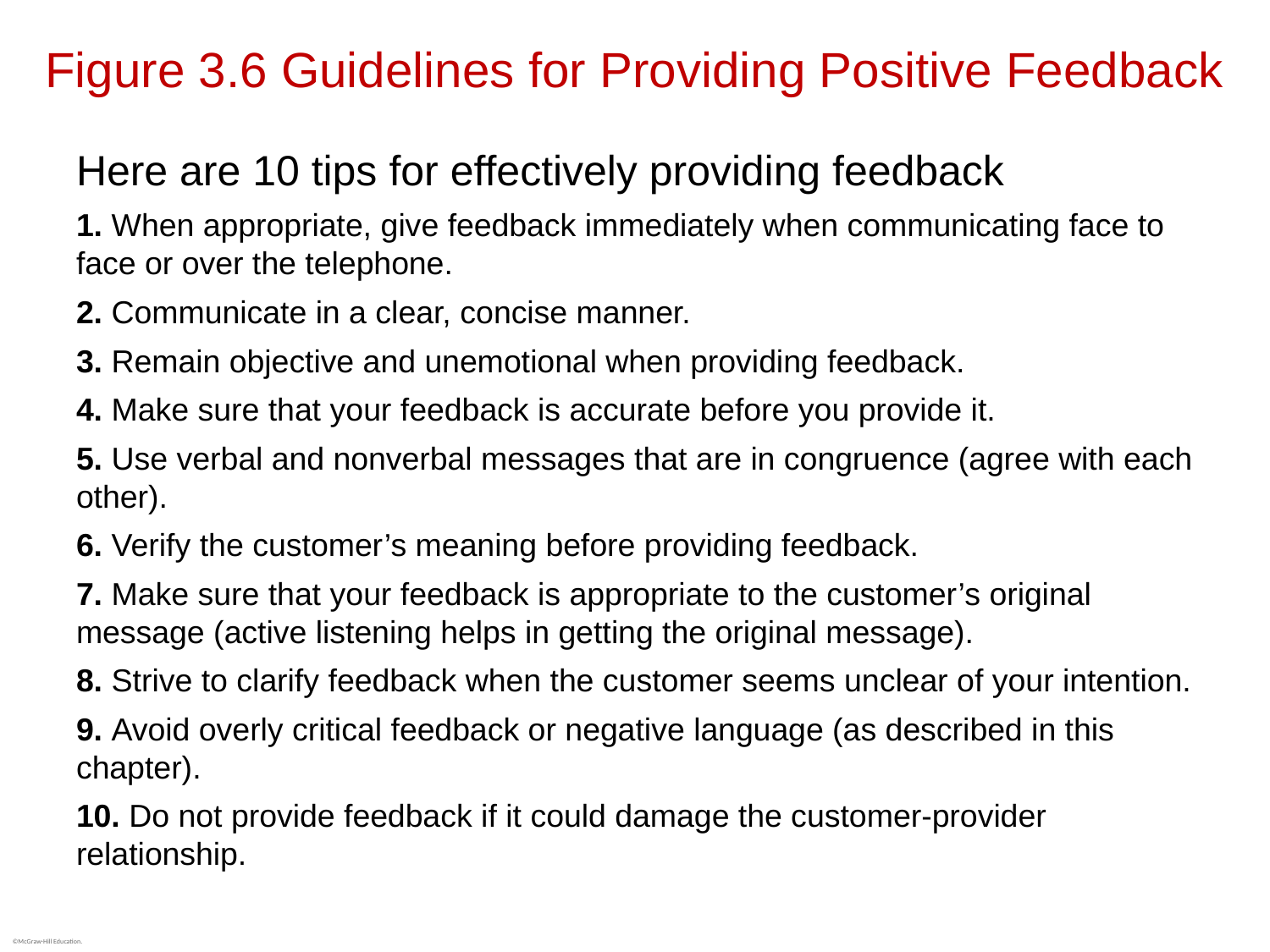

# Figure 3.6 Guidelines for Providing Positive Feedback
Here are 10 tips for effectively providing feedback
1. When appropriate, give feedback immediately when communicating face to face or over the telephone.
2. Communicate in a clear, concise manner.
3. Remain objective and unemotional when providing feedback.
4. Make sure that your feedback is accurate before you provide it.
5. Use verbal and nonverbal messages that are in congruence (agree with each other).
6. Verify the customer’s meaning before providing feedback.
7. Make sure that your feedback is appropriate to the customer’s original message (active listening helps in getting the original message).
8. Strive to clarify feedback when the customer seems unclear of your intention.
9. Avoid overly critical feedback or negative language (as described in this chapter).
10. Do not provide feedback if it could damage the customer-provider relationship.